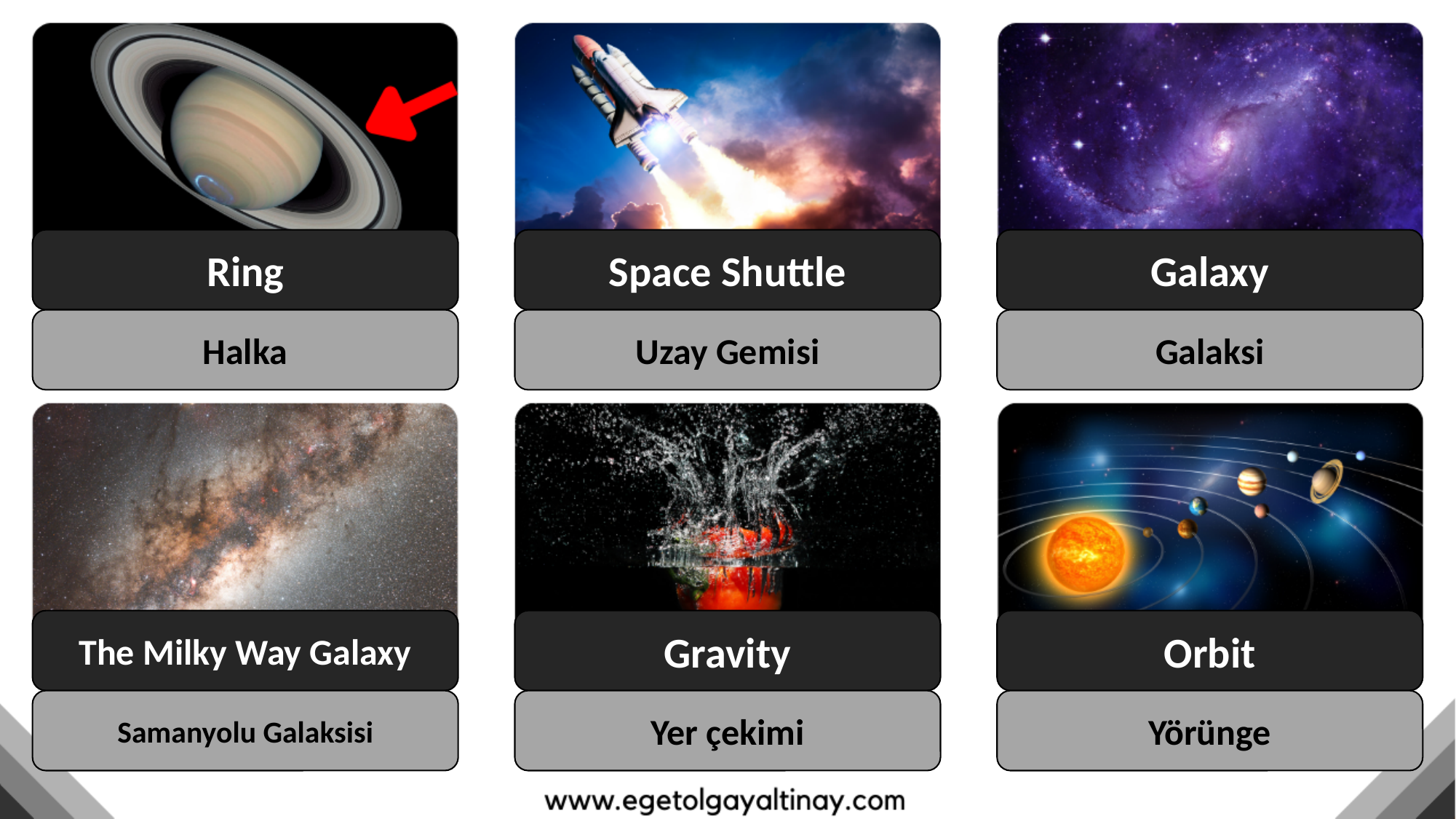

Ring
Space Shuttle
Galaxy
Halka
Uzay Gemisi
Galaksi
The Milky Way Galaxy
Gravity
Orbit
Samanyolu Galaksisi
Yer çekimi
Yörünge